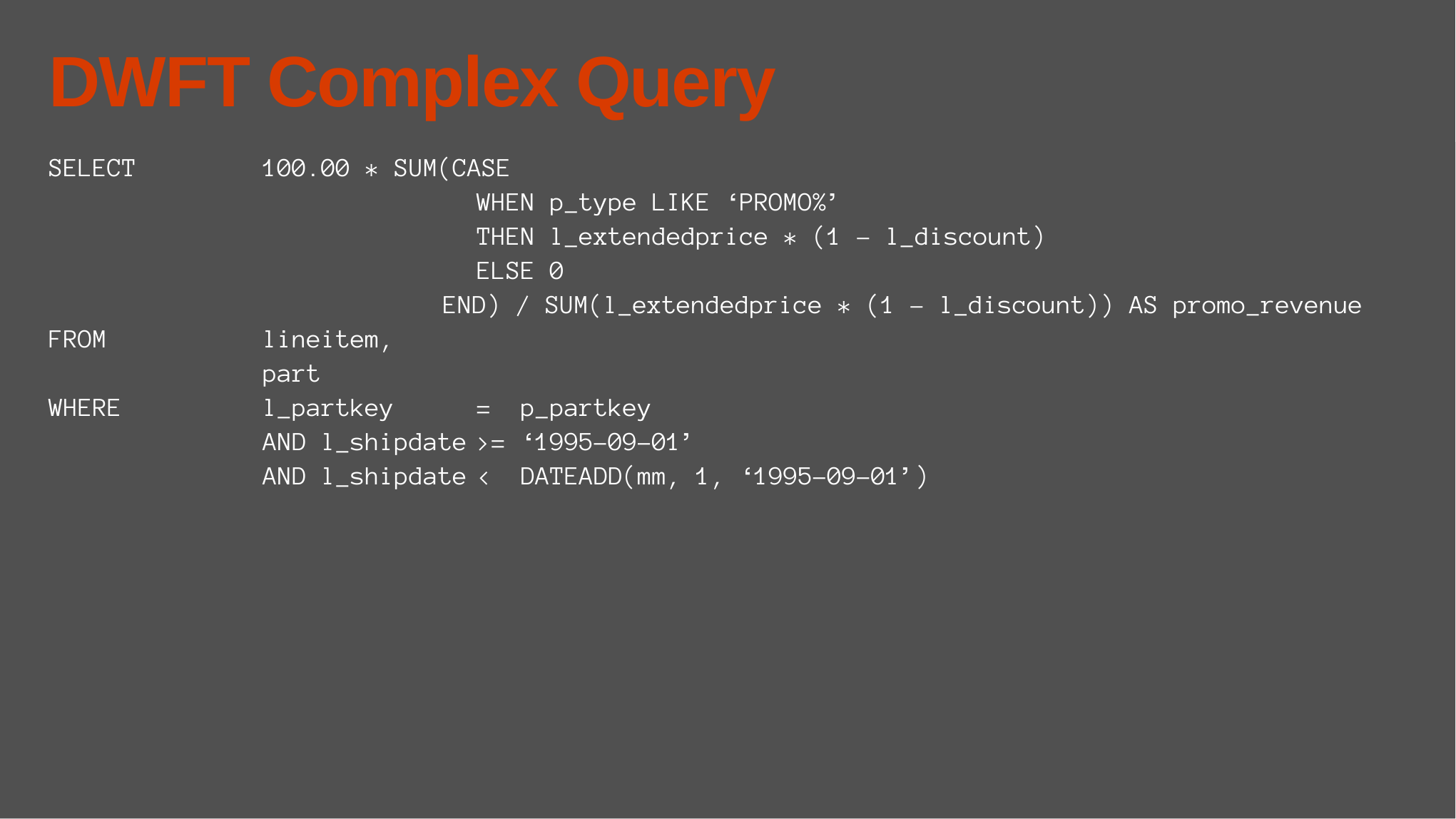

# DWFT Complex Query
SELECT		100.00 * SUM(CASE
				WHEN p_type LIKE ‘PROMO%’
				THEN l_extendedprice * (1 – l_discount)
				ELSE 0
			     END) / SUM(l_extendedprice * (1 – l_discount)) AS promo_revenue
FROM		lineitem,
		part
WHERE		l_partkey	=  p_partkey
		AND l_shipdate	>= ‘1995-09-01’
		AND l_shipdate	<  DATEADD(mm, 1, ‘1995-09-01’)